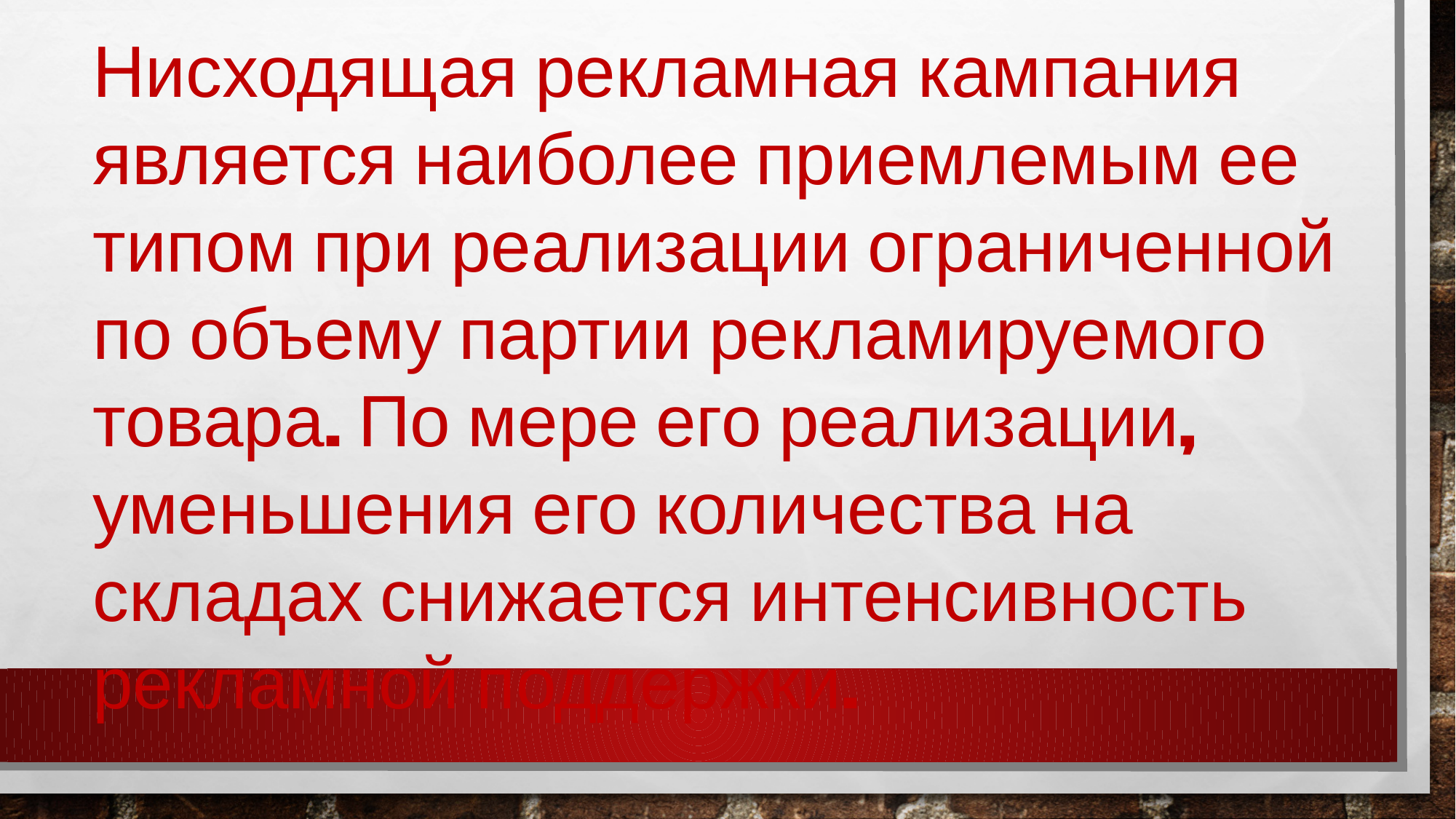

Нисходящая рекламная кампания является наиболее приемлемым ее типом при реализации ограниченной по объему партии рекламируемого товара. По мере его реализации, уменьшения его количества на складах снижается интенсивность рекламной поддержки.
#